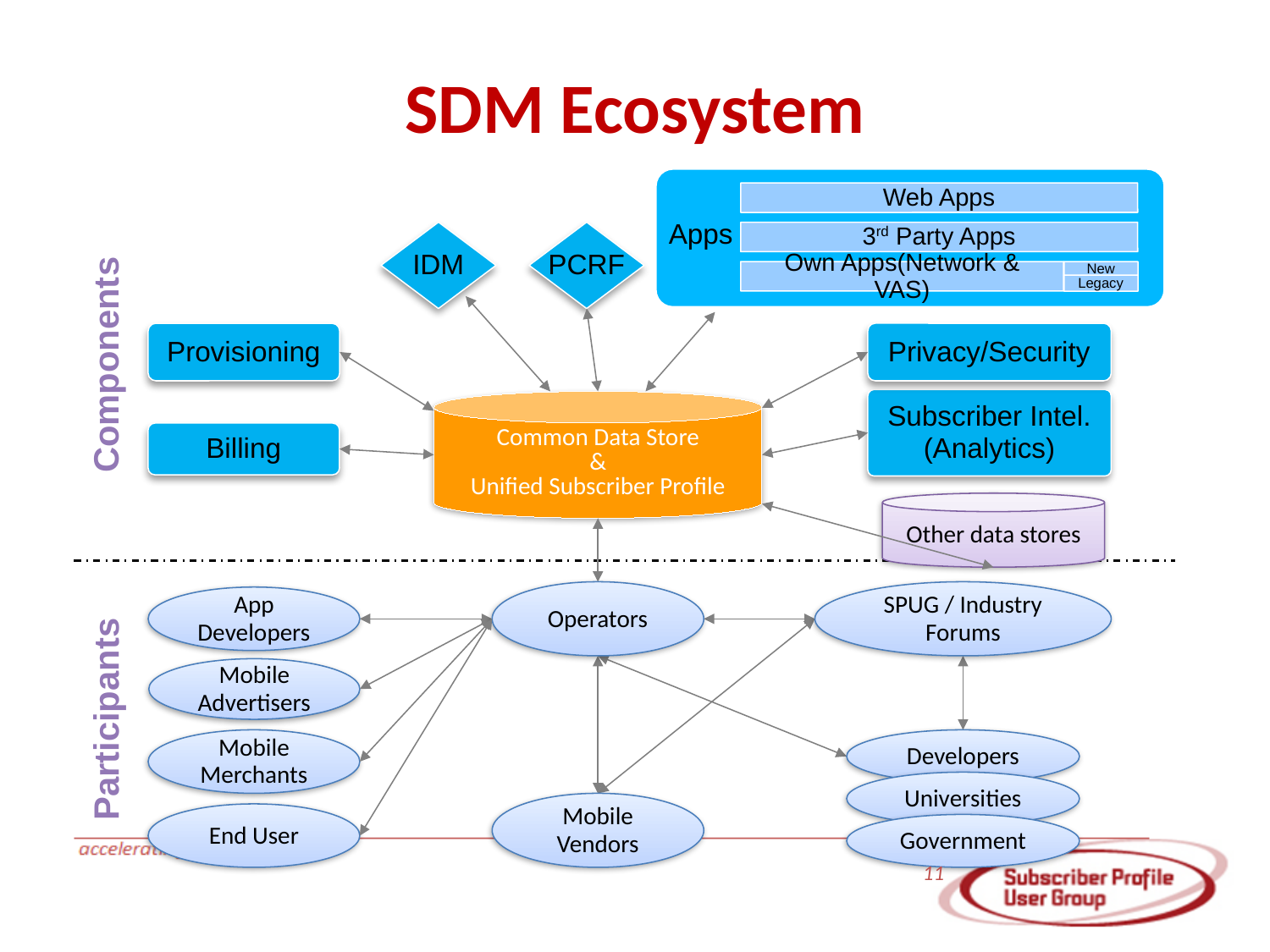

# SDM Ecosystem

Web Apps
Apps
3rd Party Apps

Own Apps(Network & VAS)

New
Legacy
IDM
PCRF
Provisioning
Privacy/Security
Components
Subscriber Intel.
(Analytics)
Common Data Store
&
Unified Subscriber Profile
Billing
Other data stores
Operators
SPUG / Industry Forums
App
Developers
Mobile
Advertisers
Participants
Mobile
Merchants
Developers
Universities
Mobile Vendors
End User
Government
11